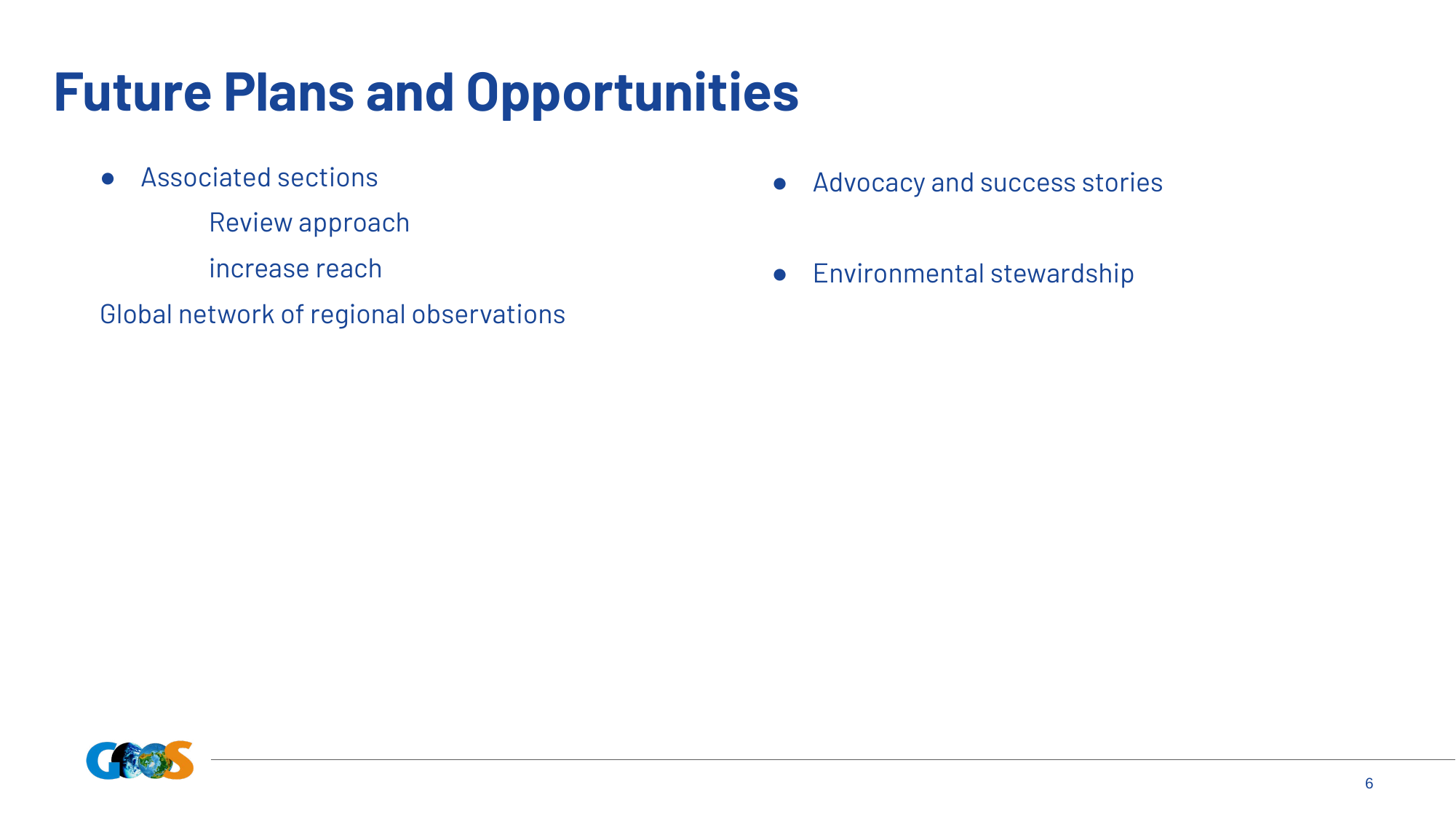

# Future Plans and Opportunities
Associated sections
	Review approach
	increase reach
Global network of regional observations

Advocacy and success stories

Environmental stewardship

6